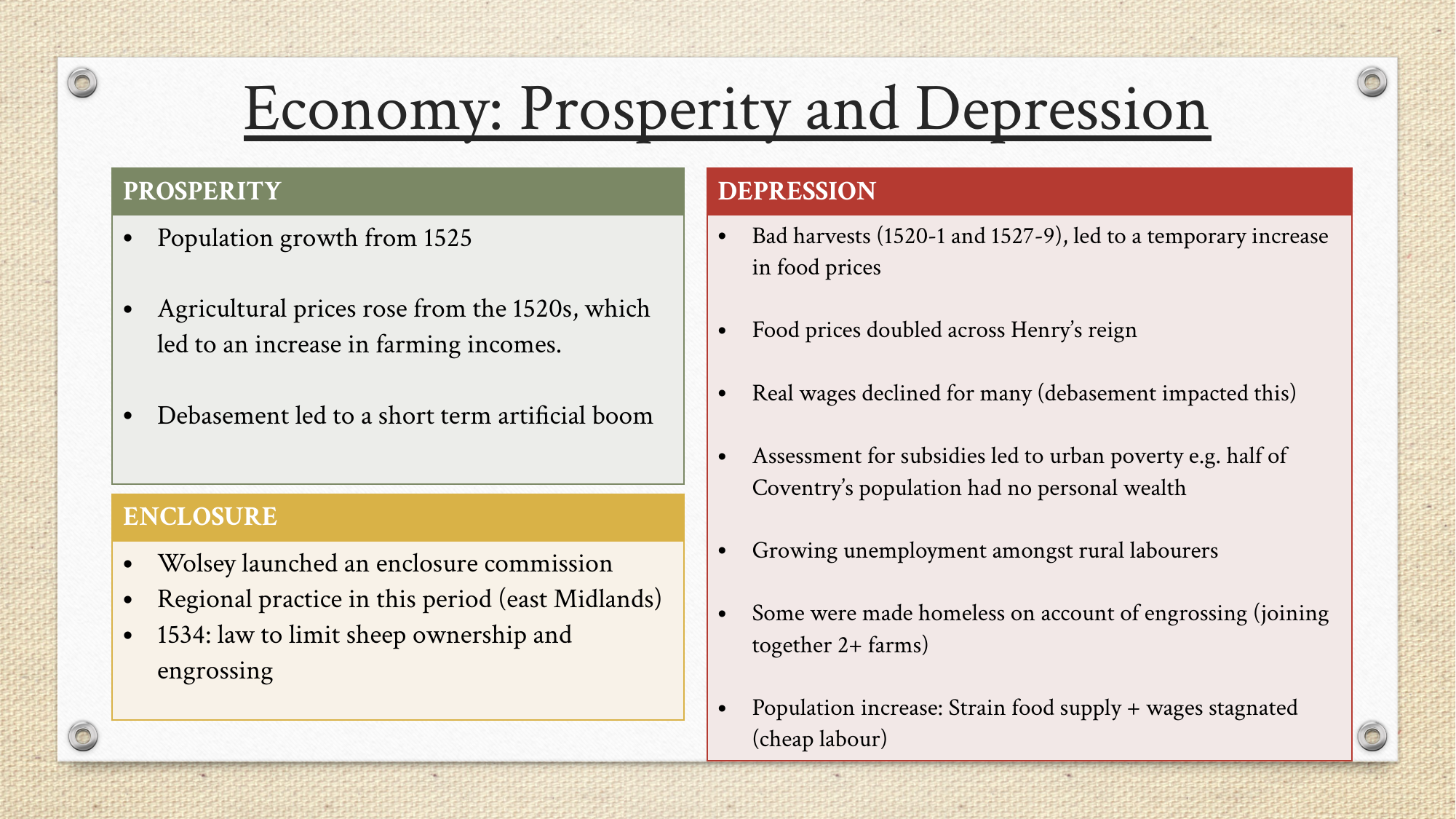

Economy: Prosperity and Depression
| PROSPERITY |
| --- |
| Population growth from 1525 Agricultural prices rose from the 1520s, which led to an increase in farming incomes. Debasement led to a short term artificial boom |
| DEPRESSION |
| --- |
| Bad harvests (1520-1 and 1527-9), led to a temporary increase in food prices Food prices doubled across Henry’s reign Real wages declined for many (debasement impacted this) Assessment for subsidies led to urban poverty e.g. half of Coventry’s population had no personal wealth Growing unemployment amongst rural labourers Some were made homeless on account of engrossing (joining together 2+ farms) Population increase: Strain food supply + wages stagnated (cheap labour) |
| ENCLOSURE |
| --- |
| Wolsey launched an enclosure commission Regional practice in this period (east Midlands) 1534: law to limit sheep ownership and engrossing |